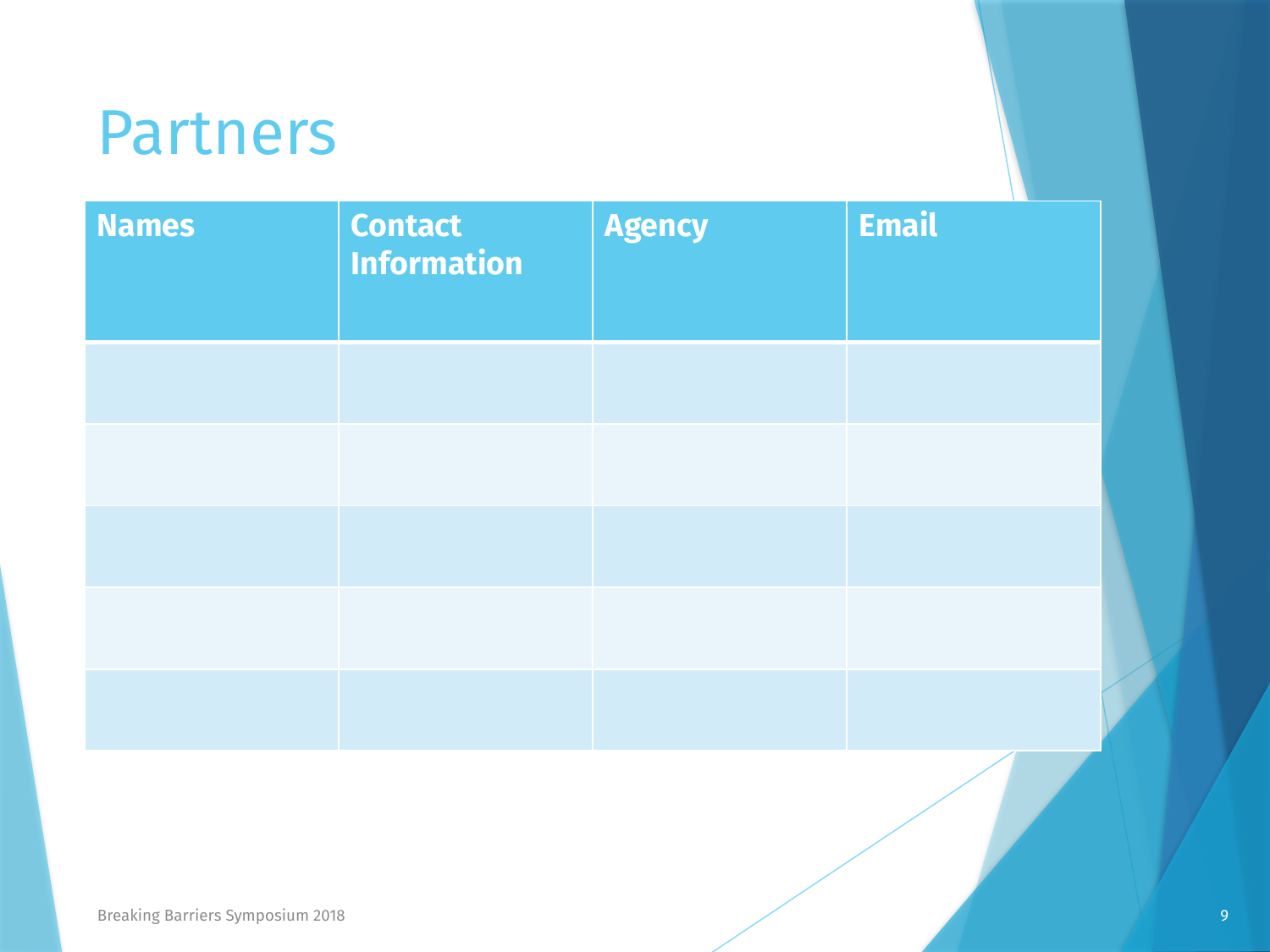

# Partners
| Names | Contact Information | Agency | Email |
| --- | --- | --- | --- |
|  |  |  |  |
|  |  |  |  |
|  |  |  |  |
|  |  |  |  |
|  |  |  |  |
9
Breaking Barriers Symposium 2018